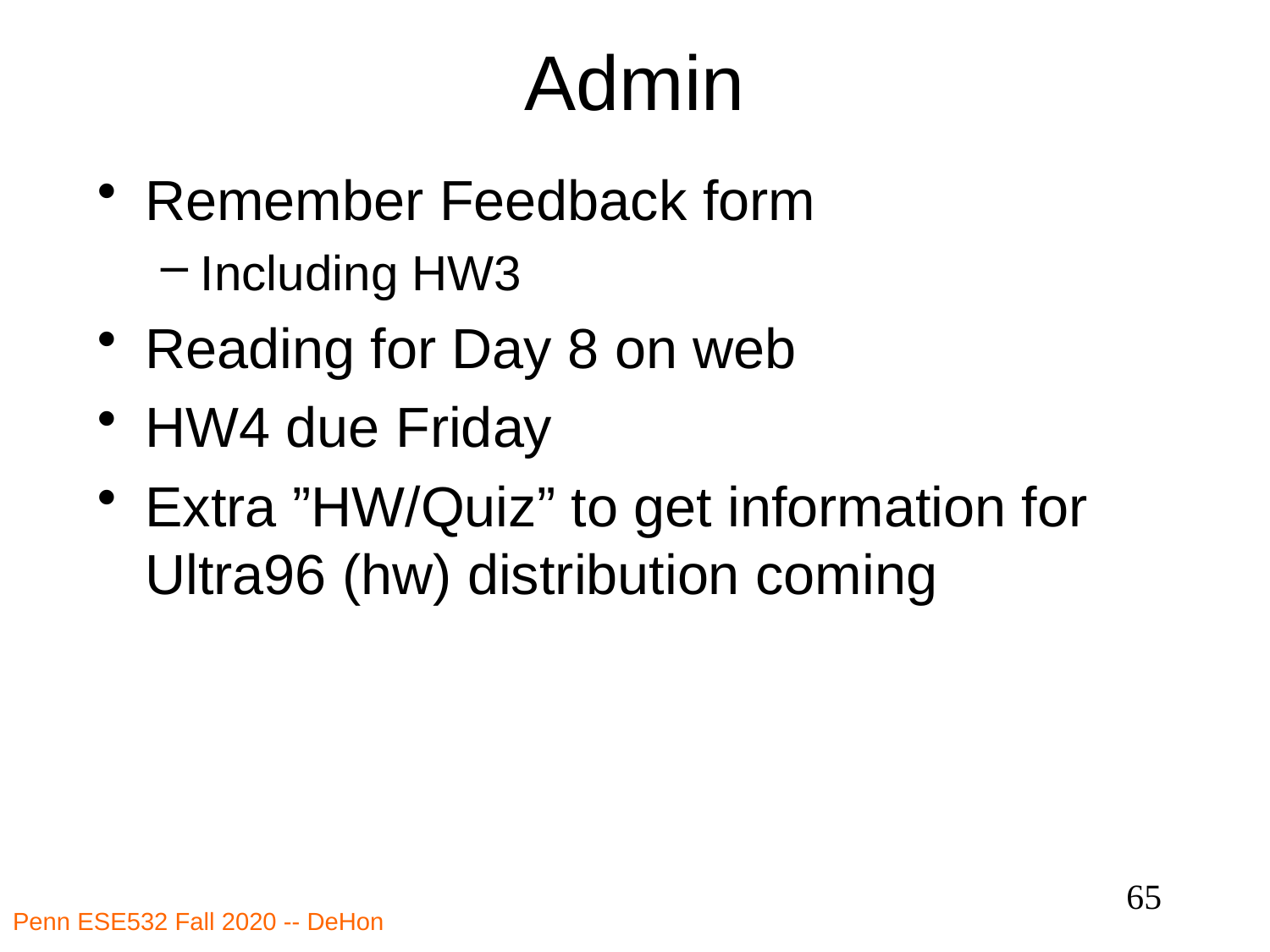

# Admin
Remember Feedback form
Including HW3
Reading for Day 8 on web
HW4 due Friday
Extra ”HW/Quiz” to get information for Ultra96 (hw) distribution coming
65
Penn ESE532 Fall 2020 -- DeHon